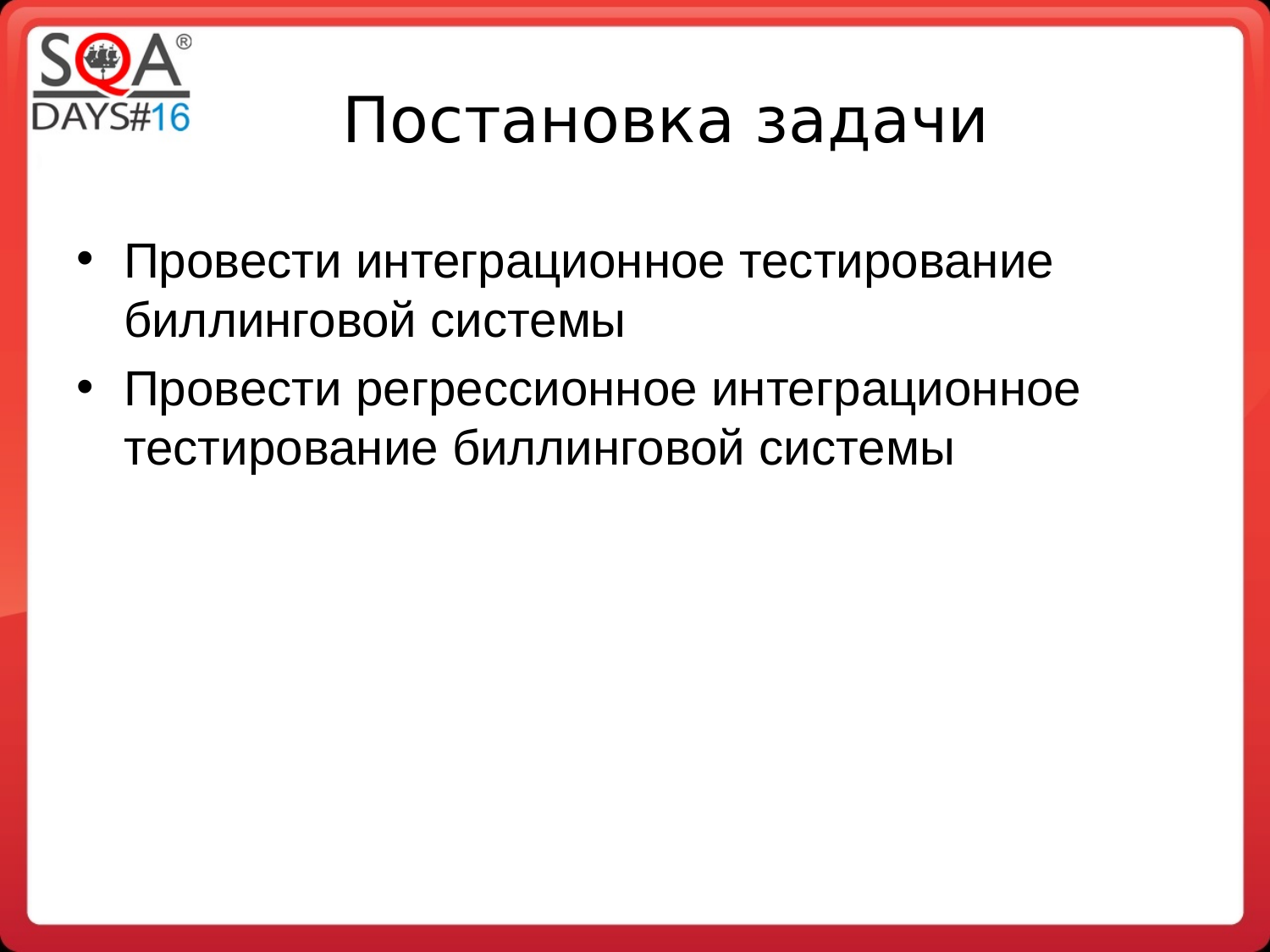

Постановка задачи
Провести интеграционное тестирование биллинговой системы
Провести регрессионное интеграционное тестирование биллинговой системы